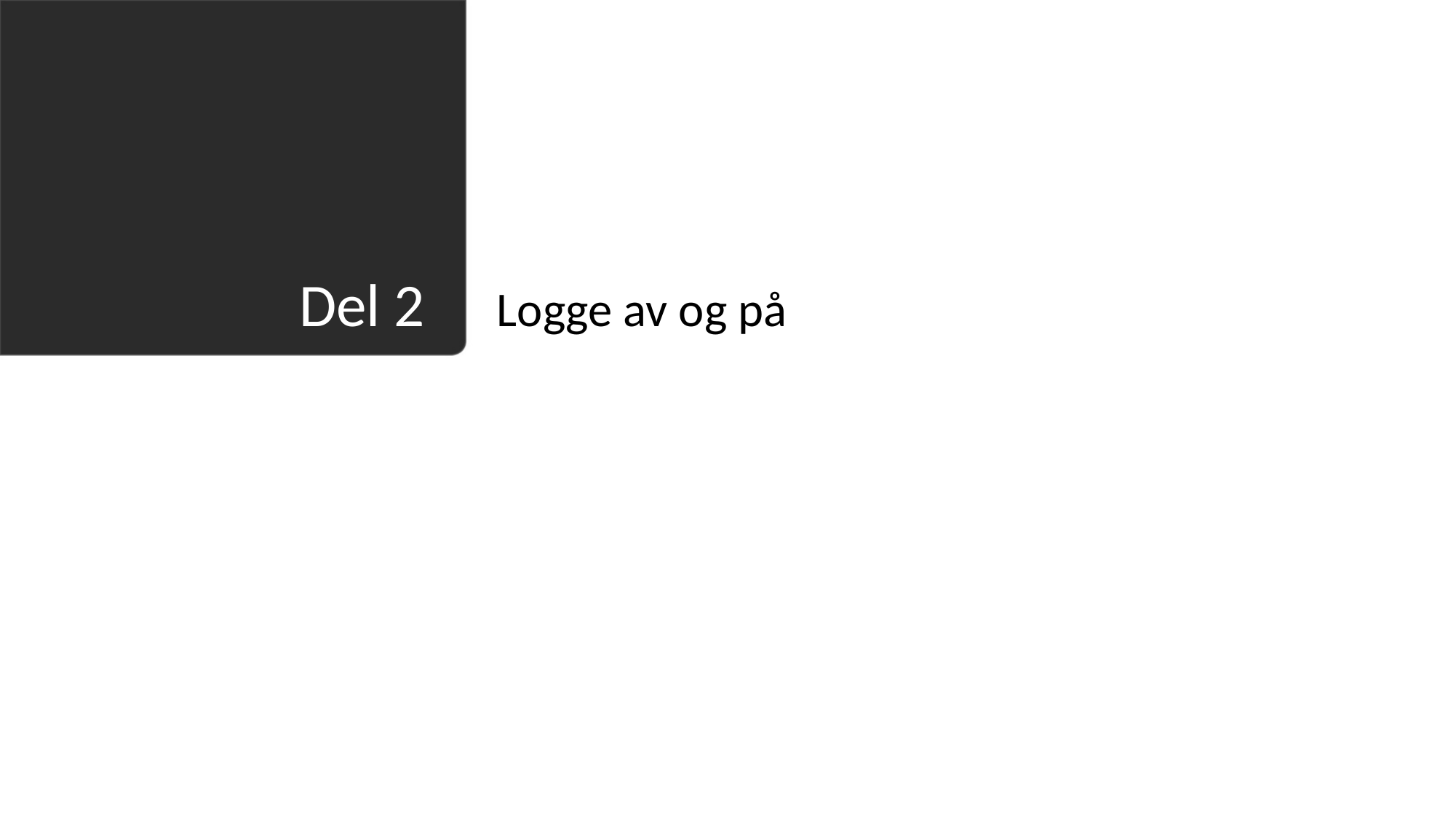

Logge av og på
# Del 2